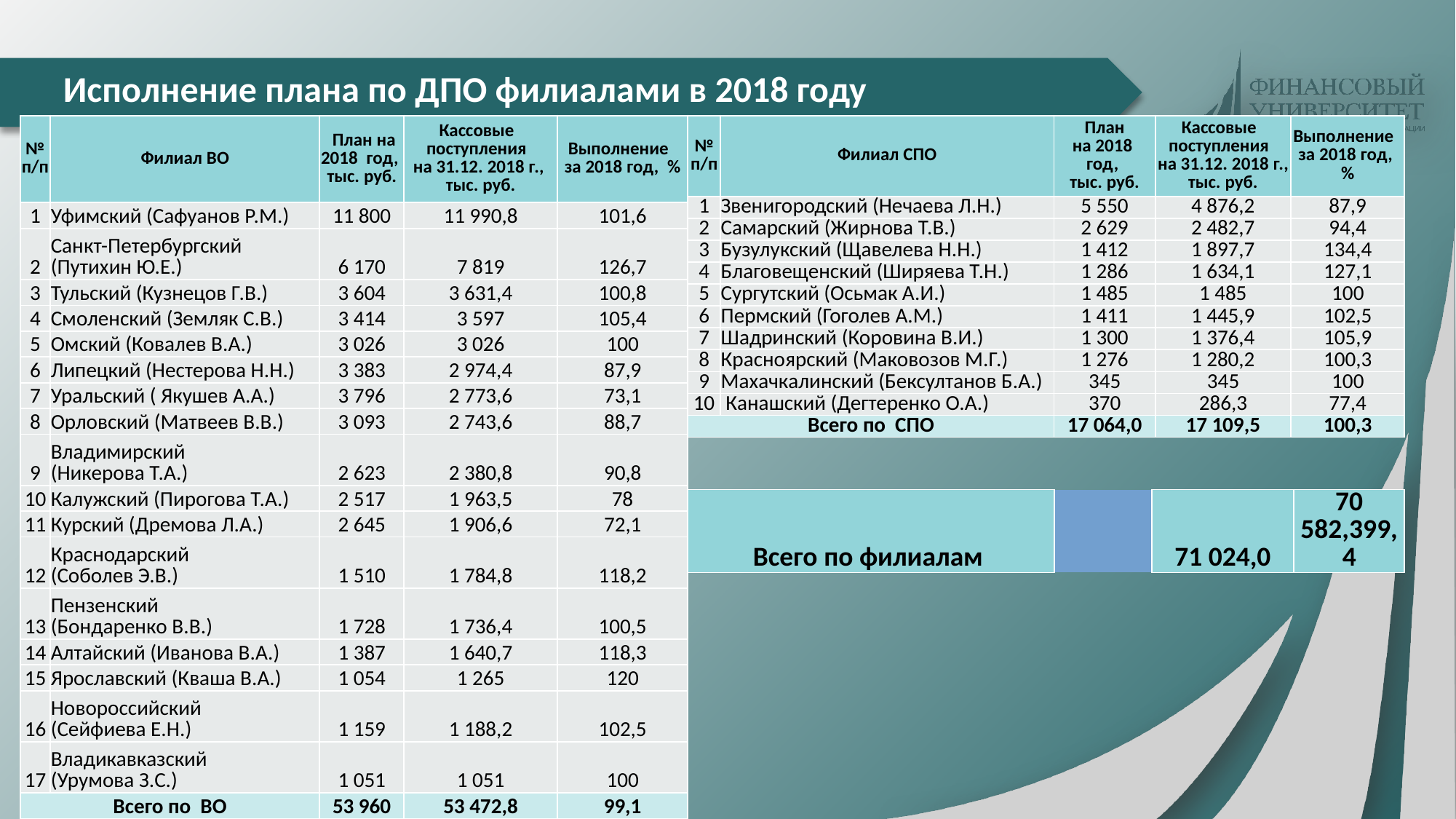

Исполнение плана по ДПО филиалами в 2018 году
| № п/п | Филиал ВО | План на 2018 год, тыс. руб. | Кассовые поступления на 31.12. 2018 г., тыс. руб. | Выполнение за 2018 год, % |
| --- | --- | --- | --- | --- |
| 1 | Уфимский (Сафуанов Р.М.) | 11 800 | 11 990,8 | 101,6 |
| 2 | Санкт-Петербургский (Путихин Ю.Е.) | 6 170 | 7 819 | 126,7 |
| 3 | Тульский (Кузнецов Г.В.) | 3 604 | 3 631,4 | 100,8 |
| 4 | Смоленский (Земляк С.В.) | 3 414 | 3 597 | 105,4 |
| 5 | Омский (Ковалев В.А.) | 3 026 | 3 026 | 100 |
| 6 | Липецкий (Нестерова Н.Н.) | 3 383 | 2 974,4 | 87,9 |
| 7 | Уральский ( Якушев А.А.) | 3 796 | 2 773,6 | 73,1 |
| 8 | Орловский (Матвеев В.В.) | 3 093 | 2 743,6 | 88,7 |
| 9 | Владимирский (Никерова Т.А.) | 2 623 | 2 380,8 | 90,8 |
| 10 | Калужский (Пирогова Т.А.) | 2 517 | 1 963,5 | 78 |
| 11 | Курский (Дремова Л.А.) | 2 645 | 1 906,6 | 72,1 |
| 12 | Краснодарский (Соболев Э.В.) | 1 510 | 1 784,8 | 118,2 |
| 13 | Пензенский (Бондаренко В.В.) | 1 728 | 1 736,4 | 100,5 |
| 14 | Алтайский (Иванова В.А.) | 1 387 | 1 640,7 | 118,3 |
| 15 | Ярославский (Кваша В.А.) | 1 054 | 1 265 | 120 |
| 16 | Новороссийский (Сейфиева Е.Н.) | 1 159 | 1 188,2 | 102,5 |
| 17 | Владикавказский (Урумова З.С.) | 1 051 | 1 051 | 100 |
| Всего по ВО |  | 53 960 | 53 472,8 | 99,1 |
| № п/п | Филиал СПО | План на 2018 год, тыс. руб. | Кассовые поступления на 31.12. 2018 г., тыс. руб. | Выполнение за 2018 год, % |
| --- | --- | --- | --- | --- |
| 1 | Звенигородский (Нечаева Л.Н.) | 5 550 | 4 876,2 | 87,9 |
| 2 | Самарский (Жирнова Т.В.) | 2 629 | 2 482,7 | 94,4 |
| 3 | Бузулукский (Щавелева Н.Н.) | 1 412 | 1 897,7 | 134,4 |
| 4 | Благовещенский (Ширяева Т.Н.) | 1 286 | 1 634,1 | 127,1 |
| 5 | Сургутский (Осьмак А.И.) | 1 485 | 1 485 | 100 |
| 6 | Пермский (Гоголев А.М.) | 1 411 | 1 445,9 | 102,5 |
| 7 | Шадринский (Коровина В.И.) | 1 300 | 1 376,4 | 105,9 |
| 8 | Красноярский (Маковозов М.Г.) | 1 276 | 1 280,2 | 100,3 |
| 9 | Махачкалинский (Бексултанов Б.А.) | 345 | 345 | 100 |
| 10 | Канашский (Дегтеренко О.А.) | 370 | 286,3 | 77,4 |
| Всего по СПО |  | 17 064,0 | 17 109,5 | 100,3 |
| Всего по филиалам |  | 71 024,0 | 70 582,3 | 99,4 |
| --- | --- | --- | --- | --- |